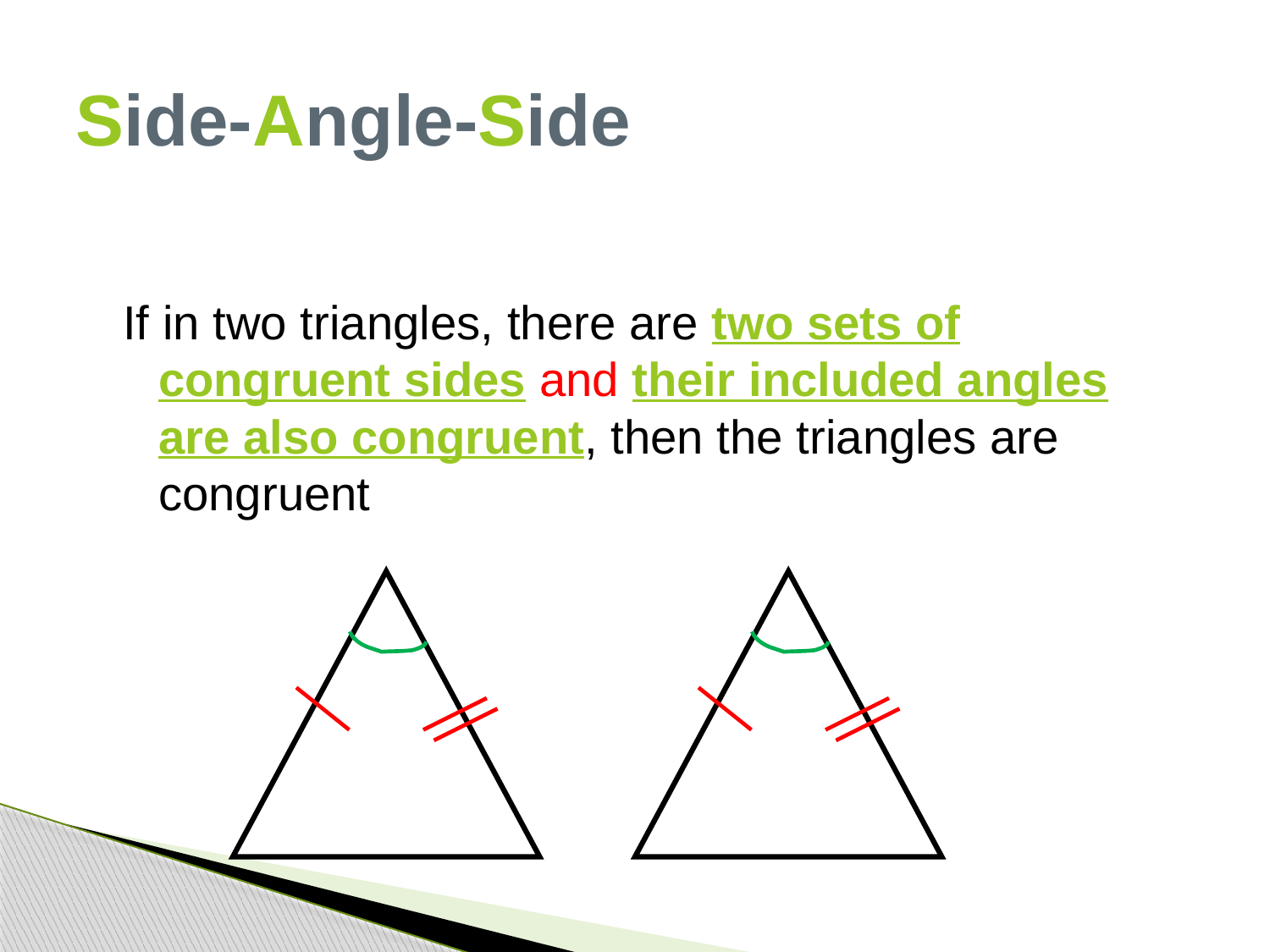

# Side-Angle-Side
If in two triangles, there are two sets of congruent sides and their included angles are also congruent, then the triangles are congruent